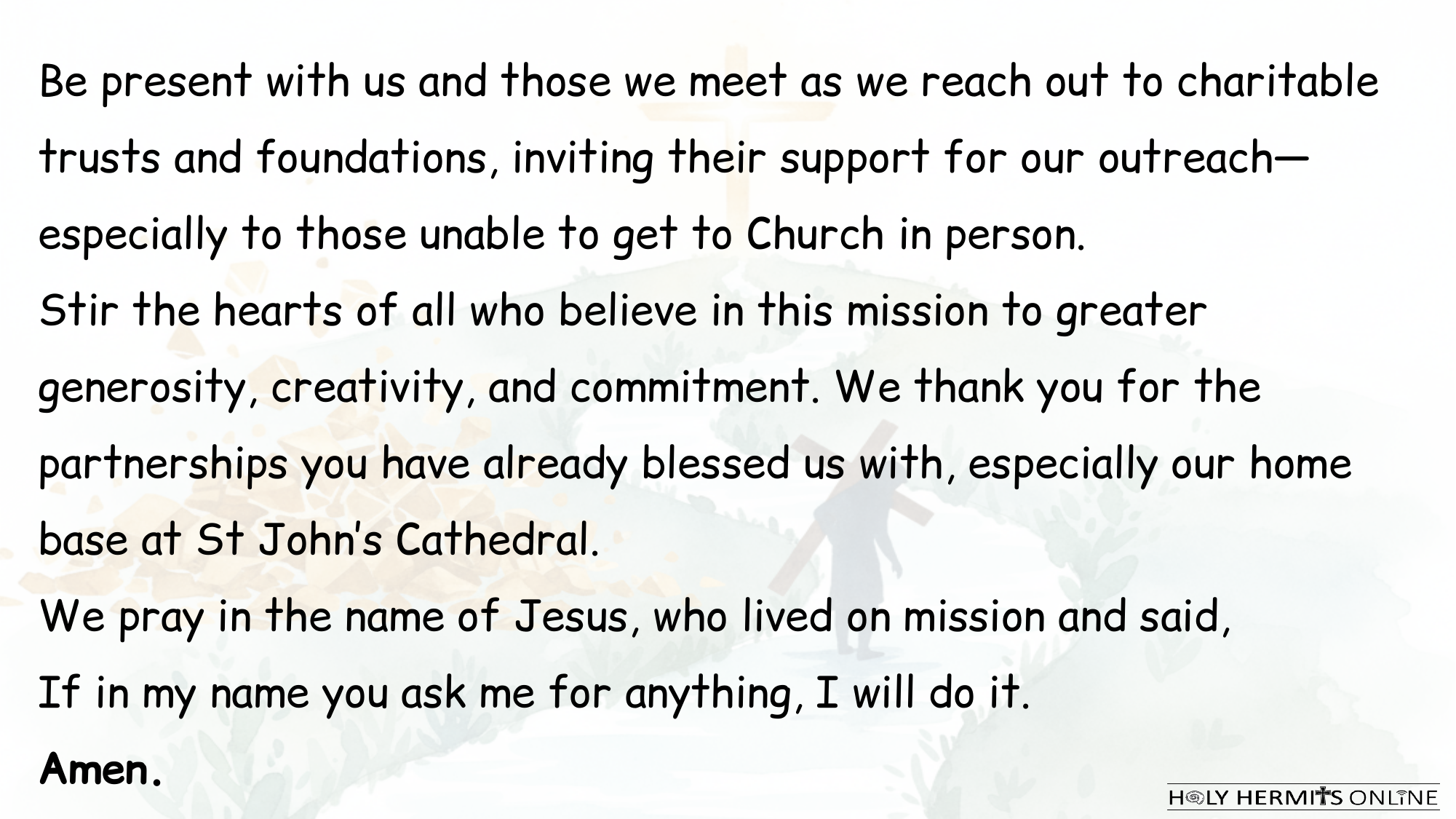

Be present with us and those we meet as we reach out to charitable trusts and foundations, inviting their support for our outreach—especially to those unable to get to Church in person. ​
Stir the hearts of all who believe in this mission to greater generosity, creativity, and commitment. We thank you for the partnerships you have already blessed us with, especially our home base at St John’s Cathedral.​
We pray in the name of Jesus, who lived on mission and said, ​
If in my name you ask me for anything, I will do it.​
Amen.​